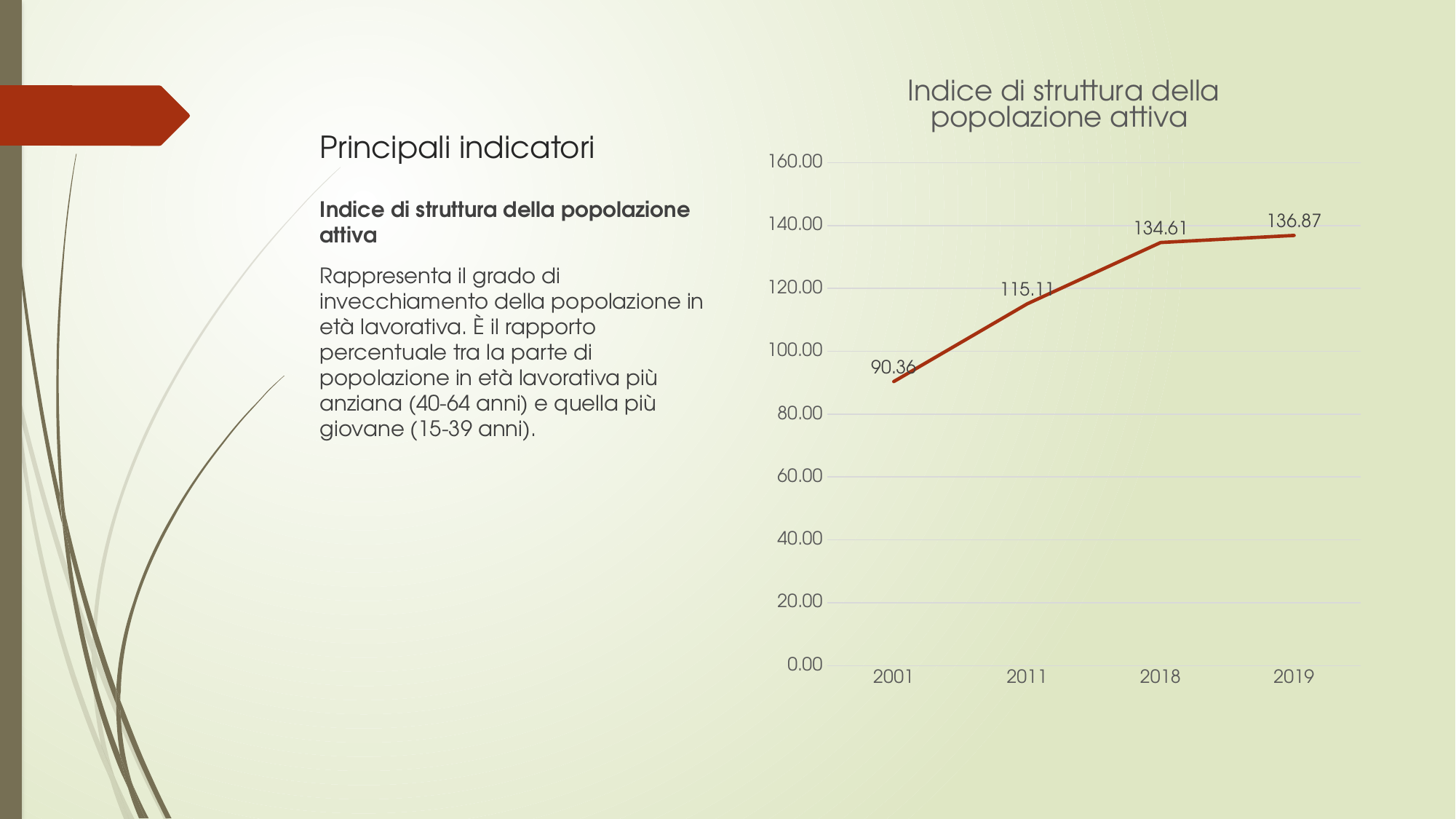

# Principali indicatori

### Chart: Indice di struttura della popolazione attiva

| Category | Serie 1 |
|---|---|
| 2001 | 90.35735013680456 |
| 2011 | 115.10670475550327 |
| 2018 | 134.61353431686976 |
| 2019 | 136.86573146292588 |
Indice di struttura della popolazione attiva
Rappresenta il grado di invecchiamento della popolazione in età lavorativa. È il rapporto percentuale tra la parte di popolazione in età lavorativa più anziana (40-64 anni) e quella più giovane (15-39 anni).